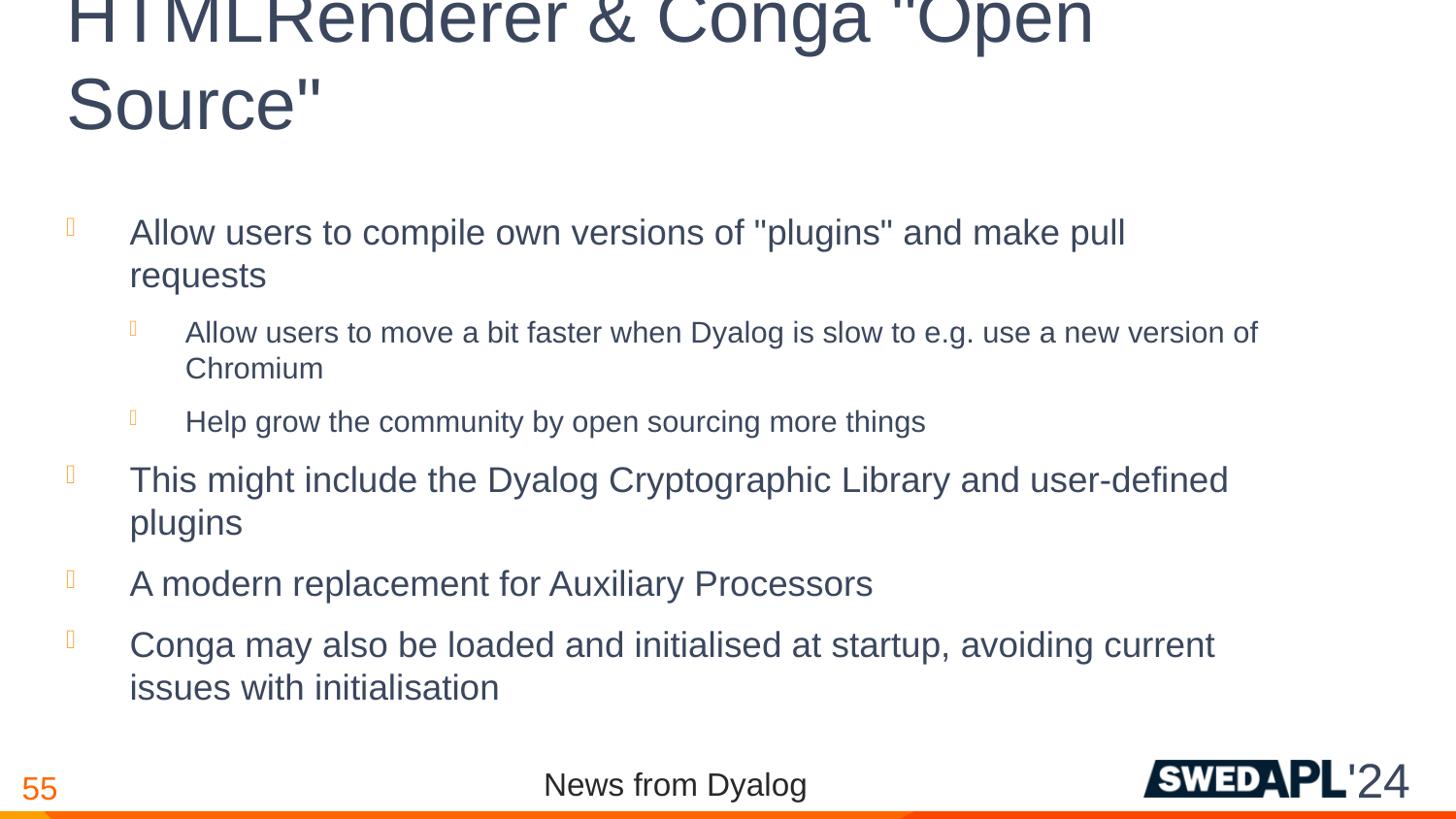

# HTMLRenderer & Conga "Open Source"
Allow users to compile own versions of "plugins" and make pull requests
Allow users to move a bit faster when Dyalog is slow to e.g. use a new version of Chromium
Help grow the community by open sourcing more things
This might include the Dyalog Cryptographic Library and user-defined plugins
A modern replacement for Auxiliary Processors
Conga may also be loaded and initialised at startup, avoiding current issues with initialisation